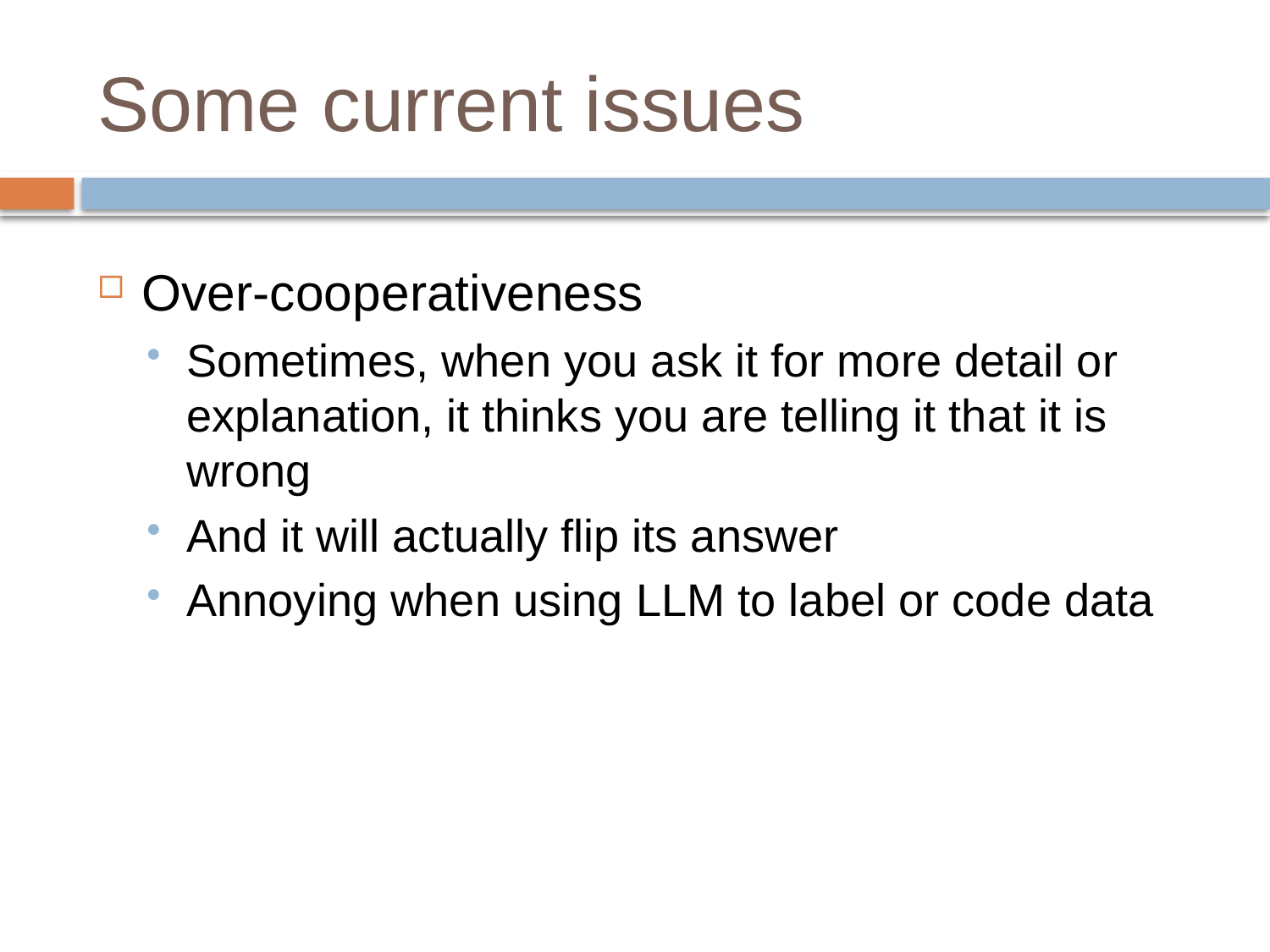

# Some current issues
Over-cooperativeness
Sometimes, when you ask it for more detail or explanation, it thinks you are telling it that it is wrong
And it will actually flip its answer
Annoying when using LLM to label or code data